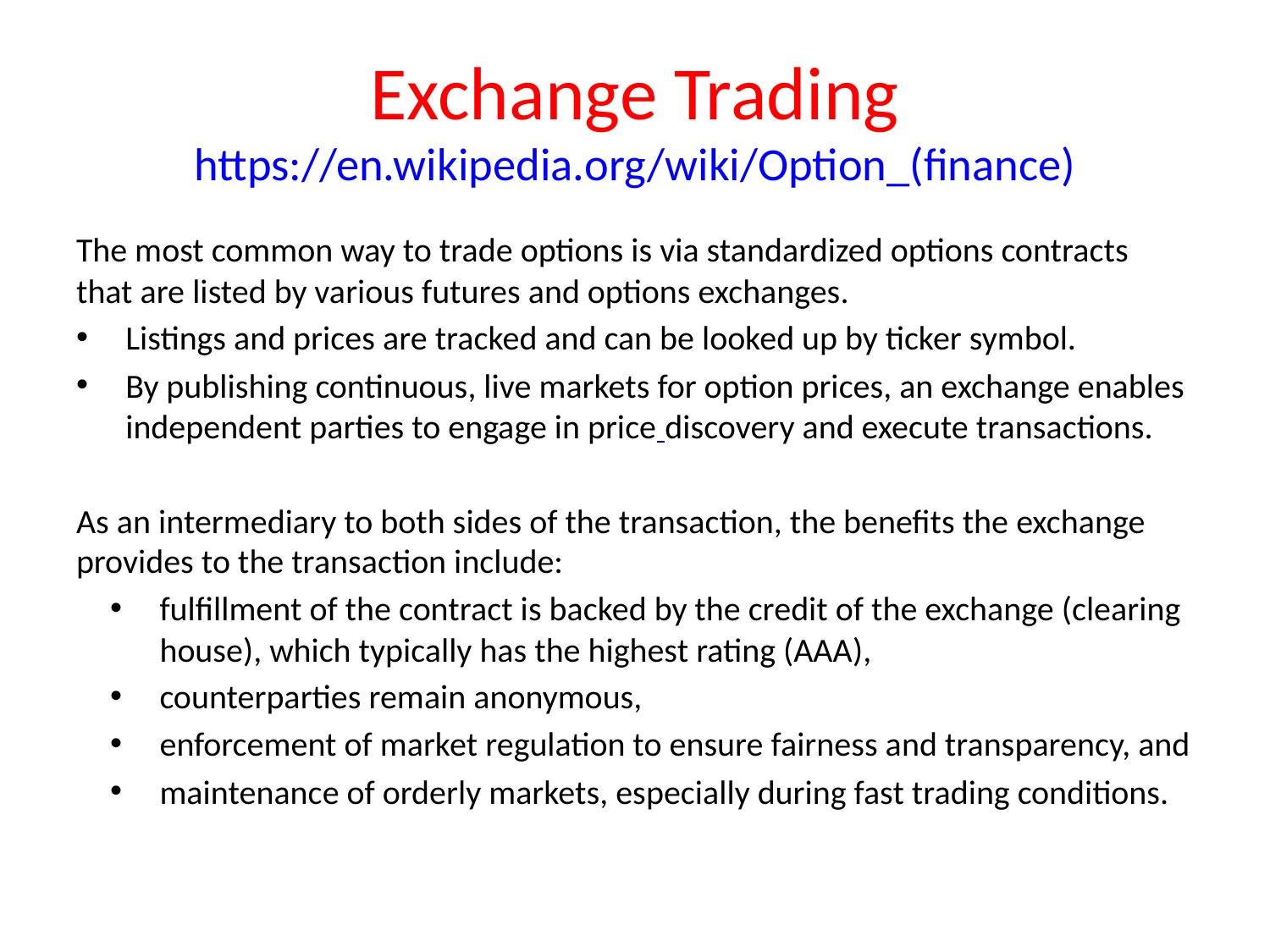

# Exchange Trading https://en.wikipedia.org/wiki/Option_(finance)
The most common way to trade options is via standardized options contracts that are listed by various futures and options exchanges.
Listings and prices are tracked and can be looked up by ticker symbol.
By publishing continuous, live markets for option prices, an exchange enables independent parties to engage in price discovery and execute transactions.

As an intermediary to both sides of the transaction, the benefits the exchange provides to the transaction include:
fulfillment of the contract is backed by the credit of the exchange (clearing house), which typically has the highest rating (AAA),
counterparties remain anonymous,
enforcement of market regulation to ensure fairness and transparency, and
maintenance of orderly markets, especially during fast trading conditions.